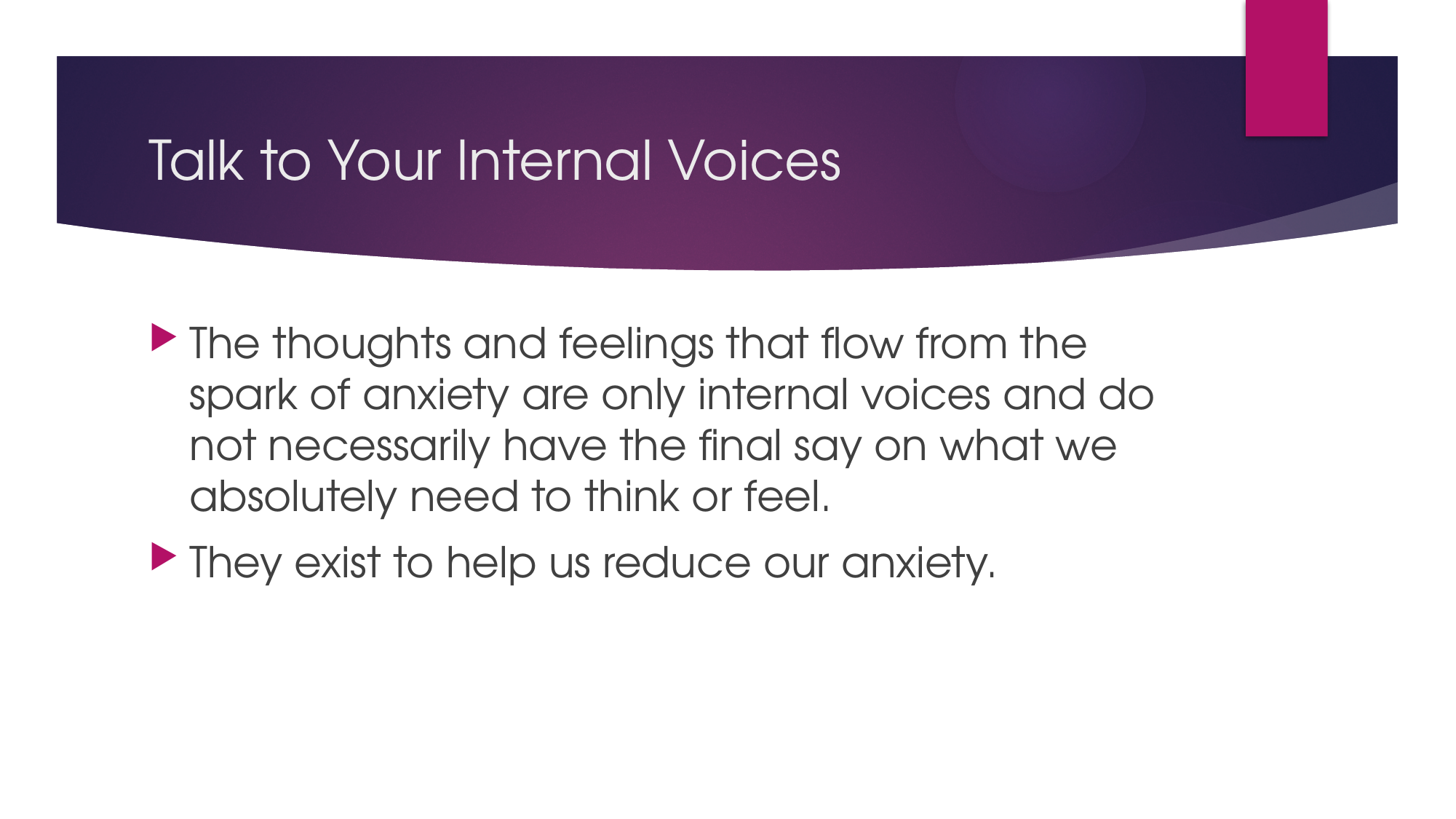

# Talk to Your Internal Voices
The thoughts and feelings that flow from the spark of anxiety are only internal voices and do not necessarily have the final say on what we absolutely need to think or feel.
They exist to help us reduce our anxiety.